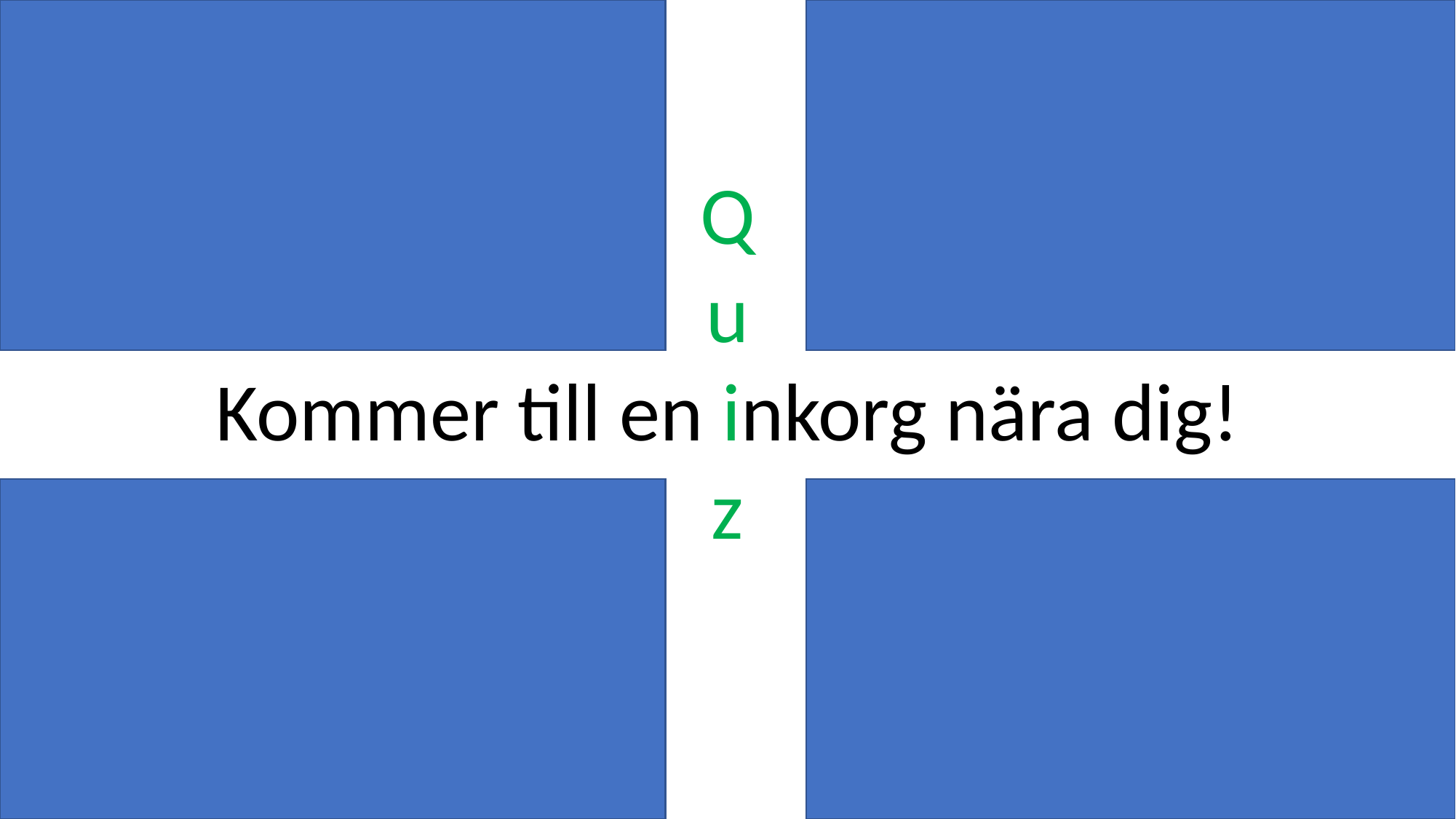

Q
u
Kommer till en inkorg nära dig!
z